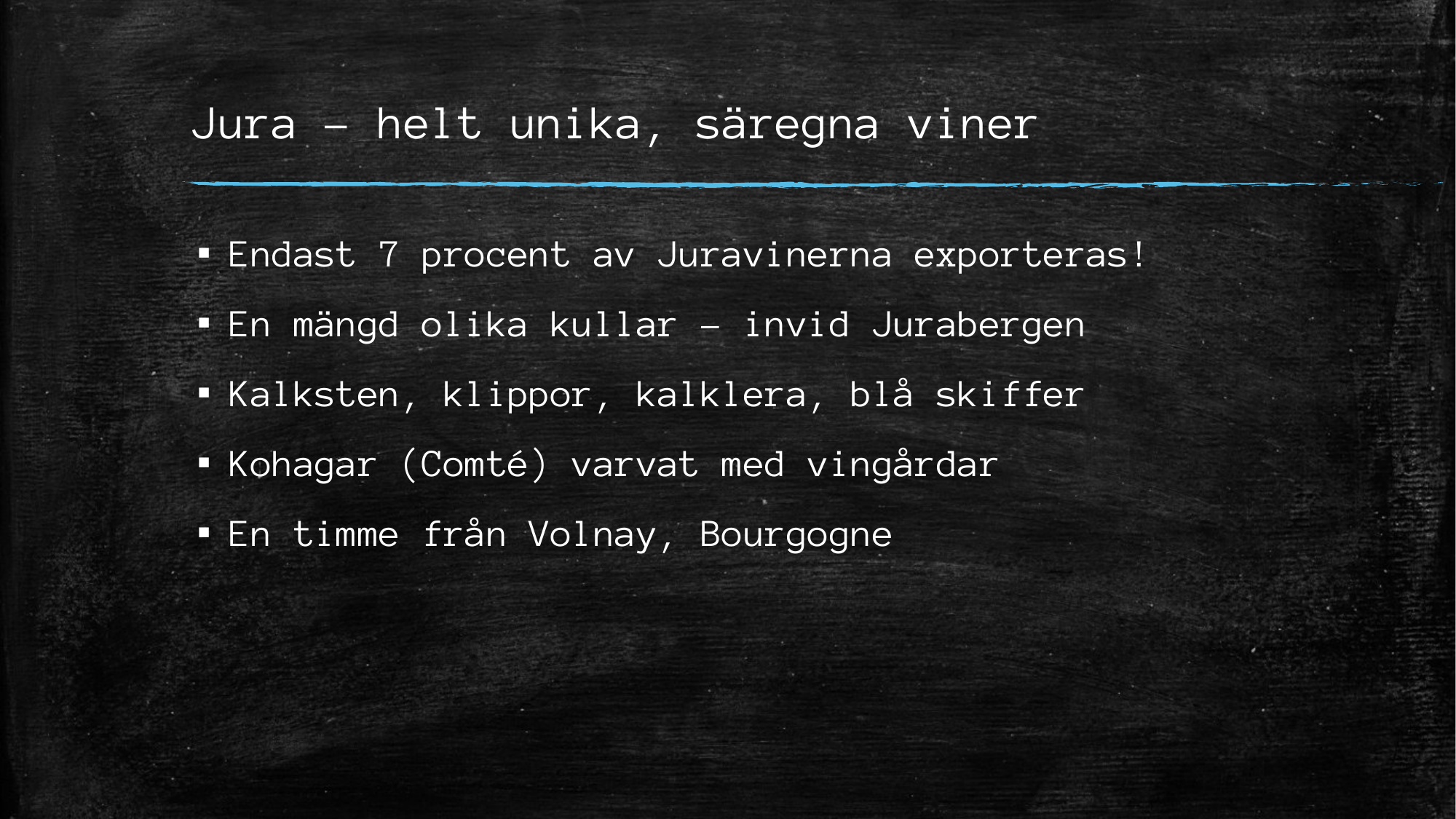

# Jura – helt unika, säregna viner
Endast 7 procent av Juravinerna exporteras!
En mängd olika kullar – invid Jurabergen
Kalksten, klippor, kalklera, blå skiffer
Kohagar (Comté) varvat med vingårdar
En timme från Volnay, Bourgogne